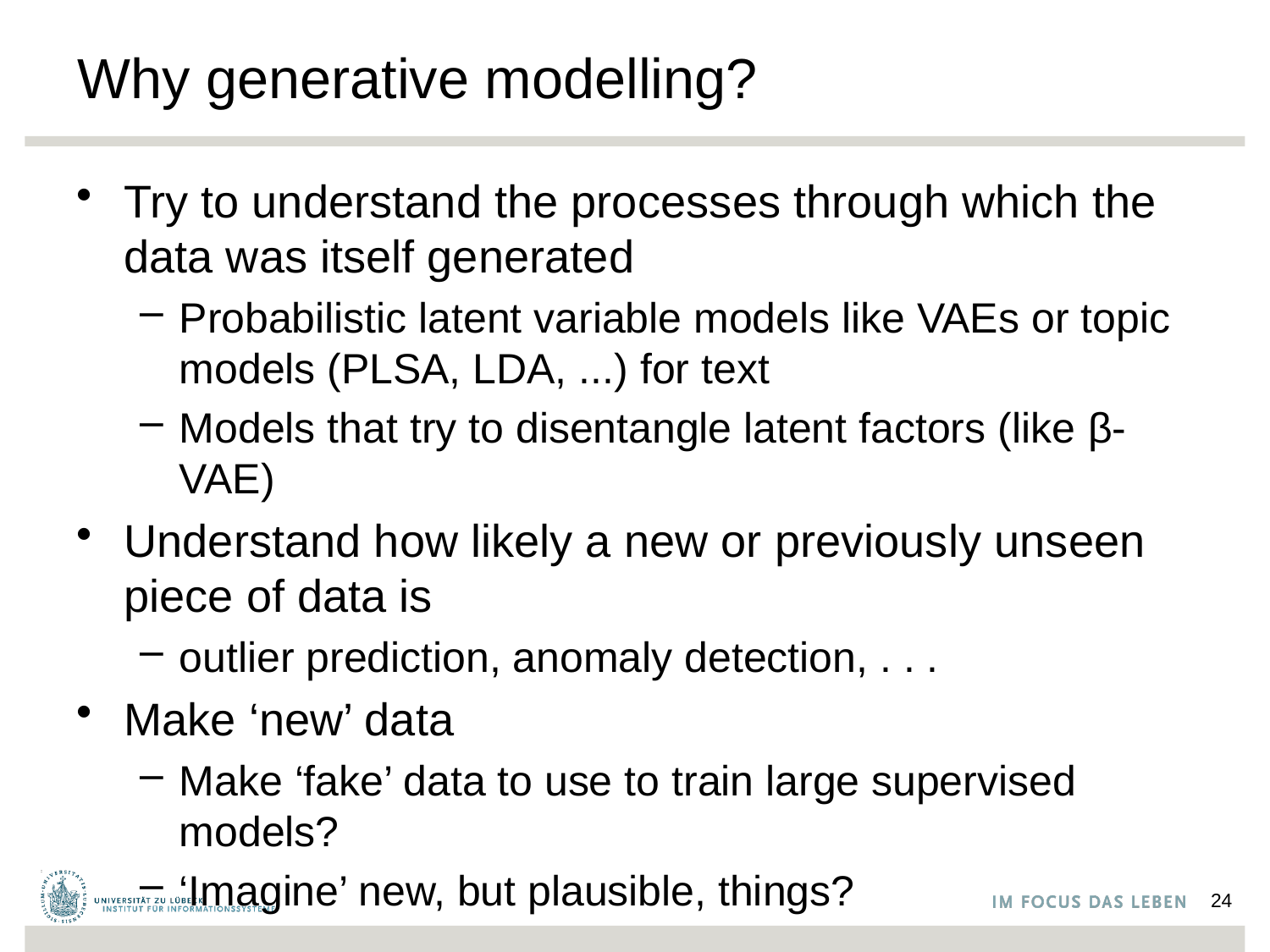

# Why generative modelling?
Try to understand the processes through which the data was itself generated
Probabilistic latent variable models like VAEs or topic models (PLSA, LDA, ...) for text
Models that try to disentangle latent factors (like β-VAE)
Understand how likely a new or previously unseen piece of data is
outlier prediction, anomaly detection, . . .
Make ‘new’ data
Make ‘fake’ data to use to train large supervised models?
‘Imagine’ new, but plausible, things?

24